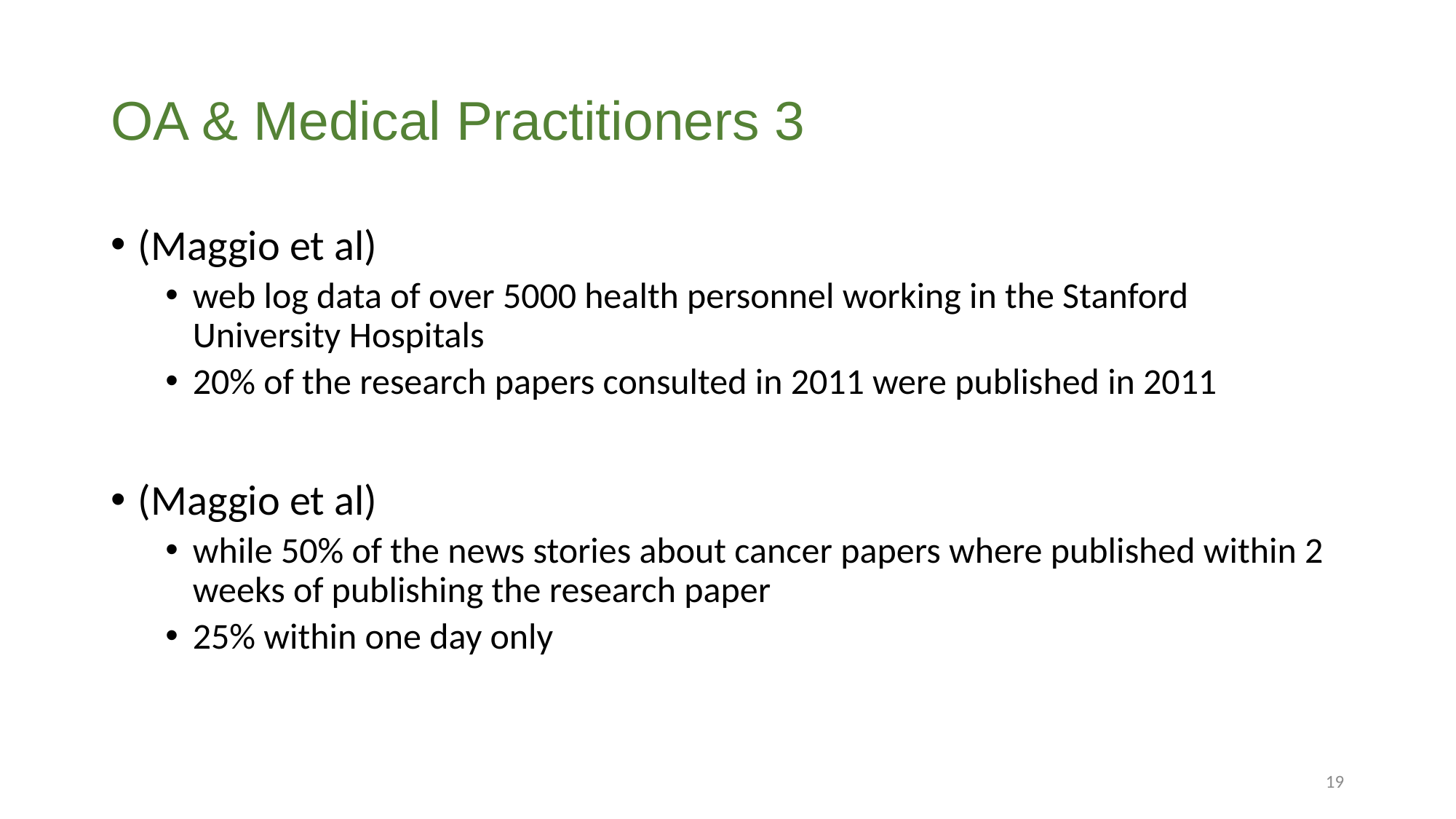

# OA & Medical Practitioners 3
(Maggio et al)
web log data of over 5000 health personnel working in the Stanford University Hospitals
20% of the research papers consulted in 2011 were published in 2011

(Maggio et al)
while 50% of the news stories about cancer papers where published within 2 weeks of publishing the research paper
25% within one day only

19